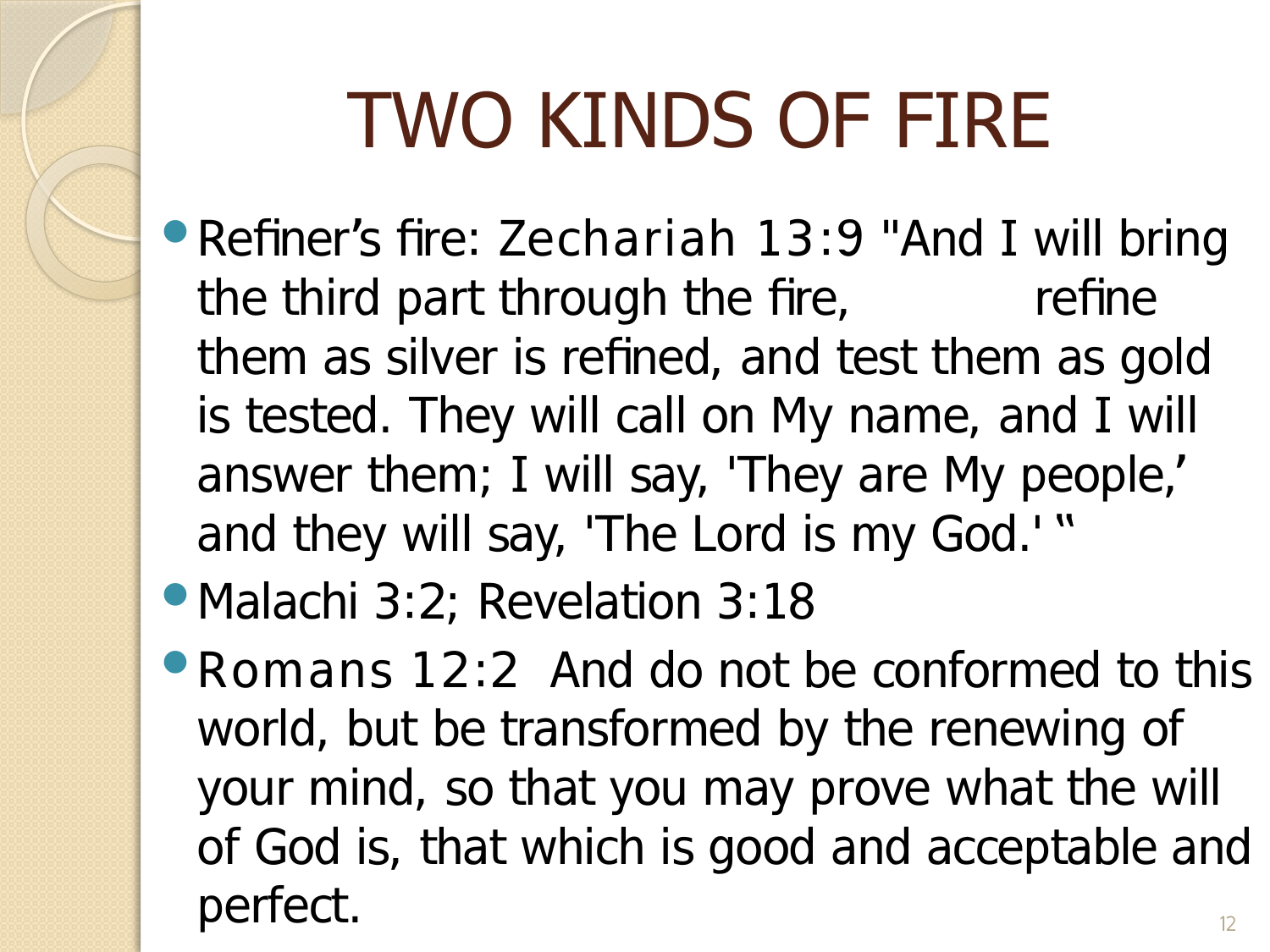

# TWO KINDS OF FIRE
Refiner’s fire: Zechariah 13:9 "And I will bring the third part through the fire,            refine them as silver is refined, and test them as gold is tested. They will call on My name, and I will answer them; I will say, 'They are My people,’ and they will say, 'The Lord is my God.' “
Malachi 3:2; Revelation 3:18
Romans 12:2  And do not be conformed to this world, but be transformed by the renewing of your mind, so that you may prove what the will of God is, that which is good and acceptable and perfect.
12